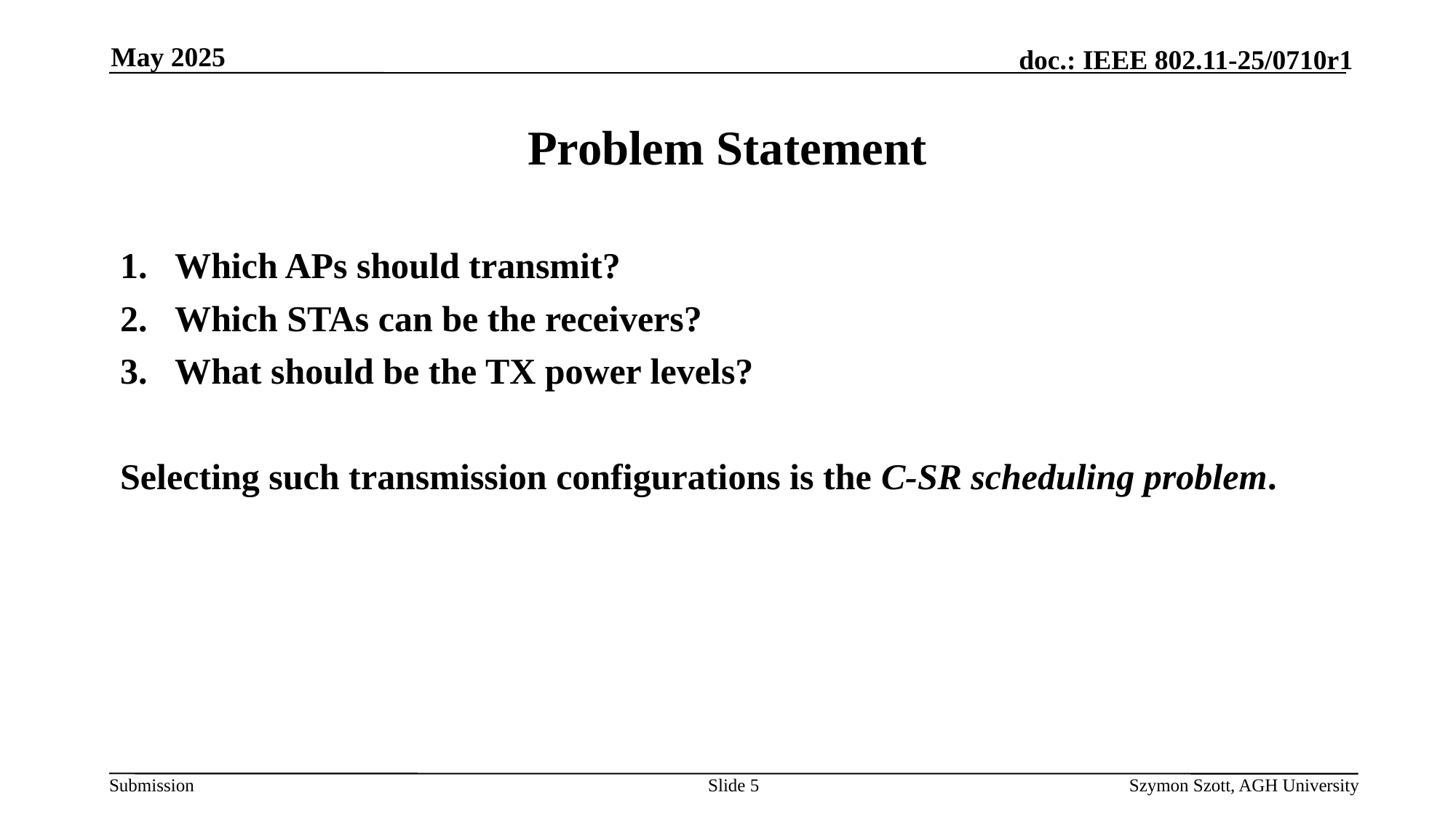

May 2025
# Problem Statement
Which APs should transmit?
Which STAs can be the receivers?
What should be the TX power levels?

Selecting such transmission configurations is the C-SR scheduling problem.
Slide 5
Szymon Szott, AGH University